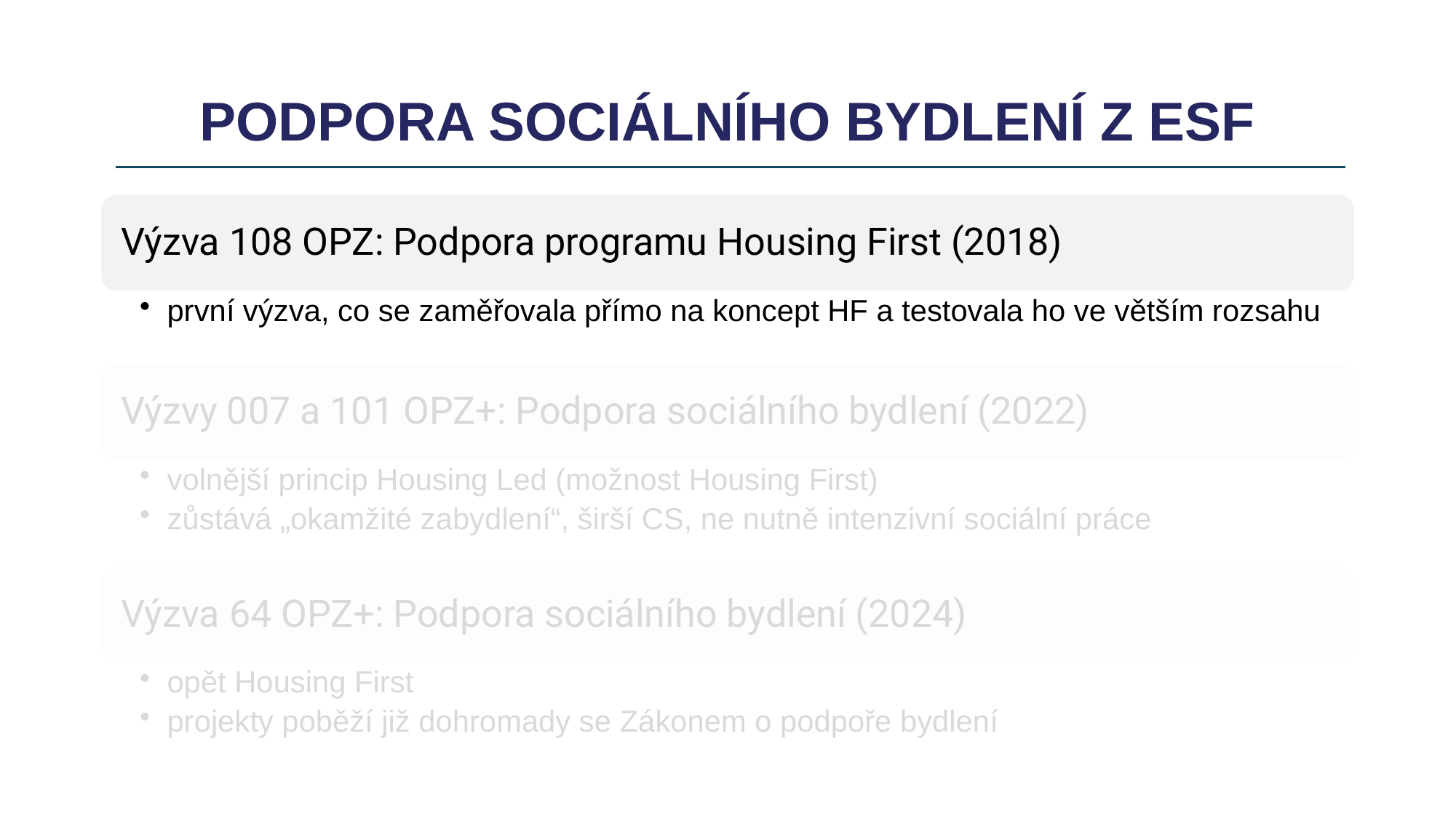

# PODPORA SOCIÁLNÍHO BYDLENÍ Z ESF
Výzva 108 OPZ: Podpora programu Housing First (2018)
první výzva, co se zaměřovala přímo na koncept HF a testovala ho ve větším rozsahu
Výzvy 007 a 101 OPZ+: Podpora sociálního bydlení (2022)
volnější princip Housing Led (možnost Housing First)
zůstává „okamžité zabydlení“, širší CS, ne nutně intenzivní sociální práce
Výzva 64 OPZ+: Podpora sociálního bydlení (2024)
opět Housing First
projekty poběží již dohromady se Zákonem o podpoře bydlení